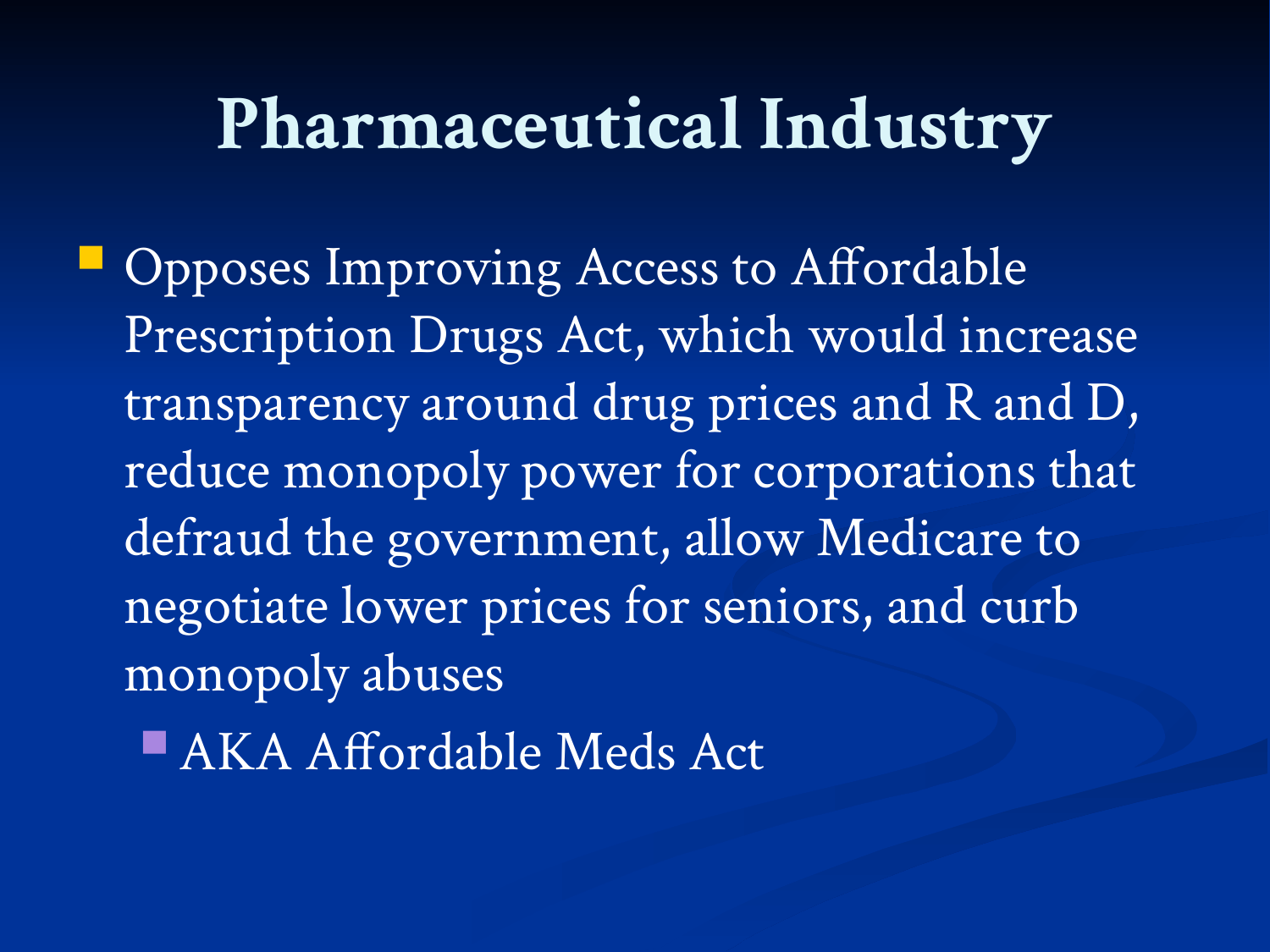

# Pharmaceutical Industry
Opposes Improving Access to Affordable Prescription Drugs Act, which would increase transparency around drug prices and R and D, reduce monopoly power for corporations that defraud the government, allow Medicare to negotiate lower prices for seniors, and curb monopoly abuses
AKA Affordable Meds Act